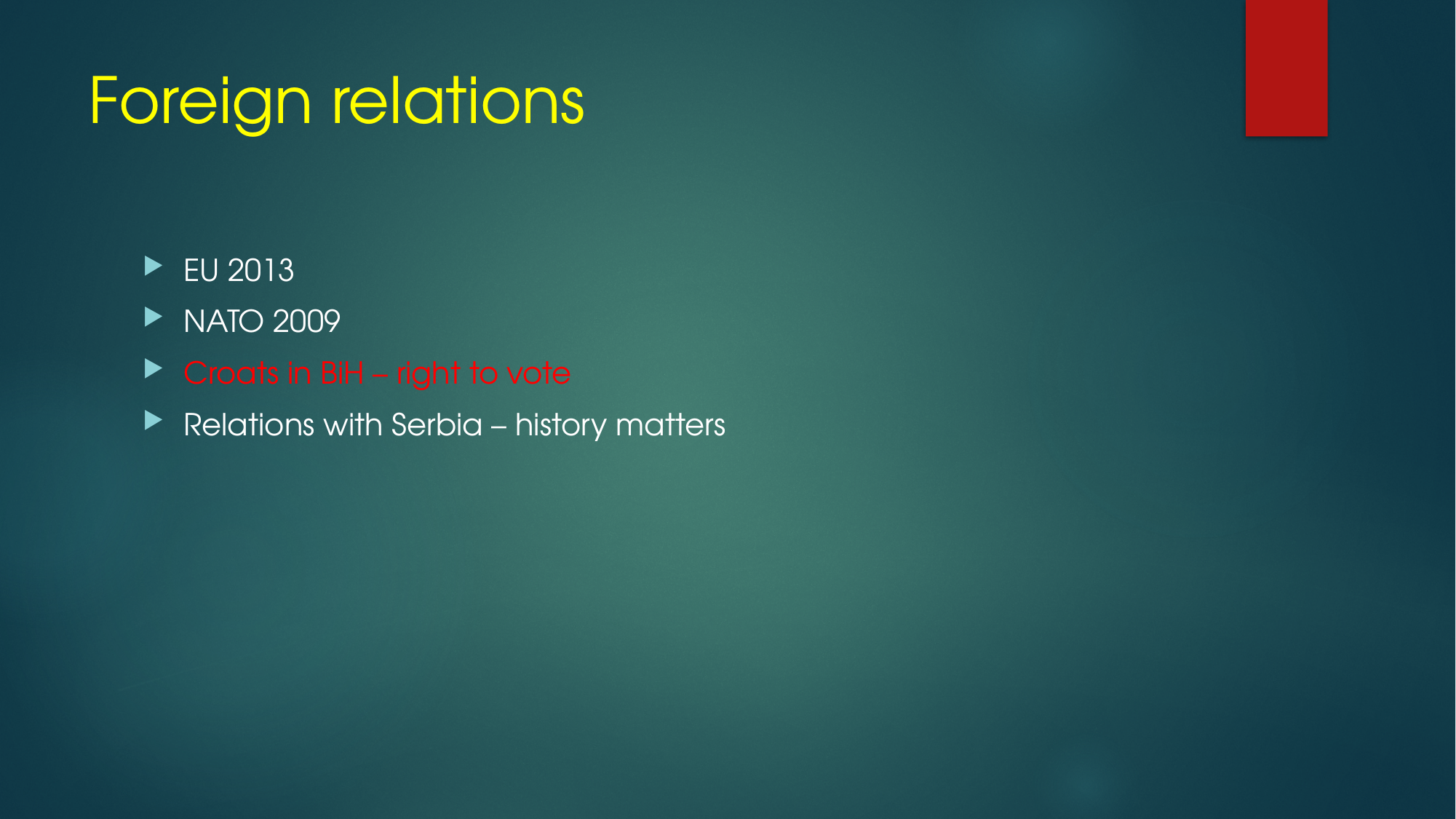

# Foreign relations
EU 2013
NATO 2009
Croats in BiH – right to vote
Relations with Serbia – history matters